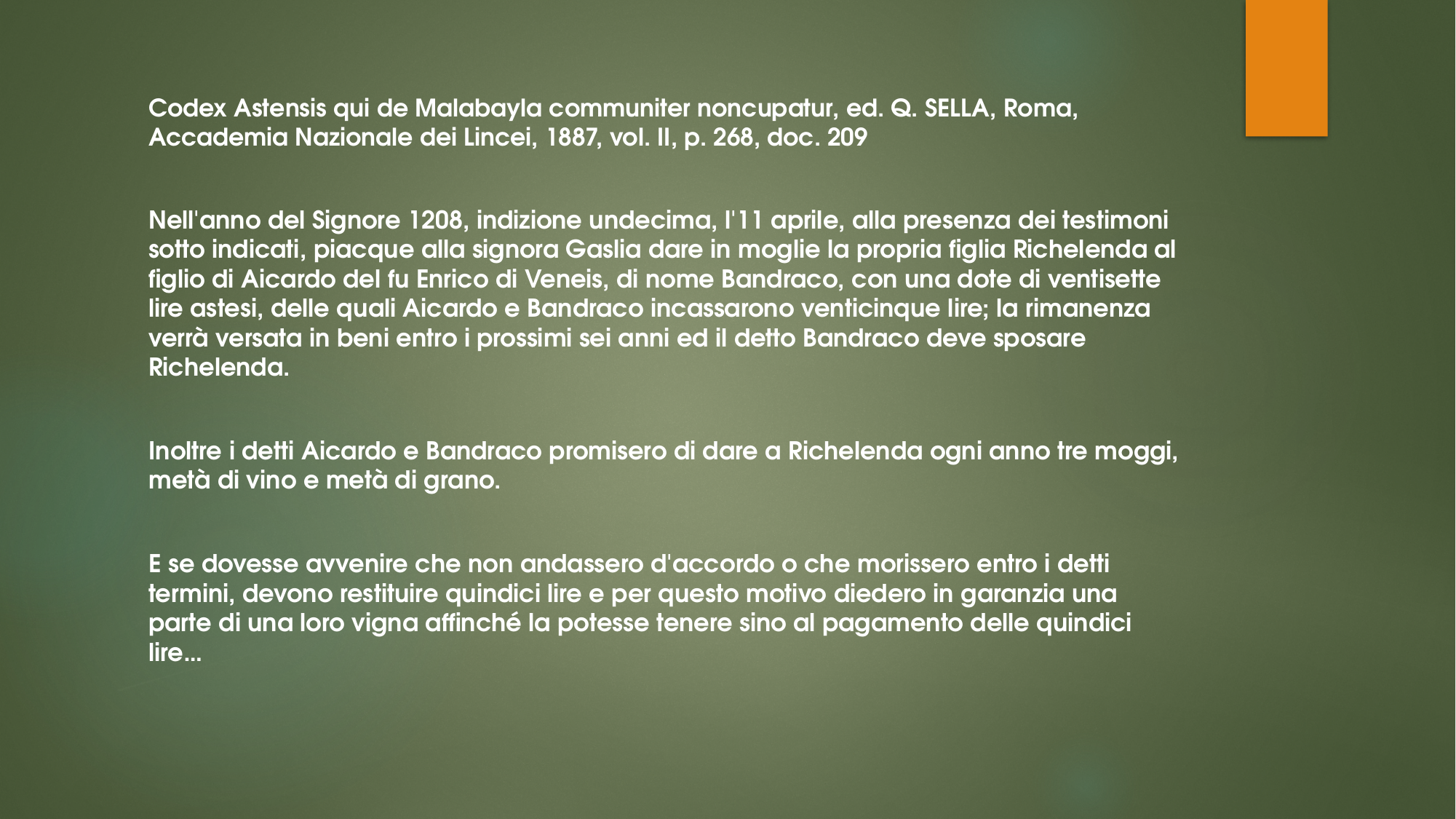

# Codex Astensis qui de Malabayla communiter noncupatur, ed. Q. SELLA, Roma, Accademia Nazionale dei Lincei, 1887, vol. II, p. 268, doc. 209
Nell'anno del Signore 1208, indizione undecima, l'11 aprile, alla presenza dei testimoni sotto indicati, piacque alla signora Gaslia dare in moglie la propria figlia Richelenda al figlio di Aicardo del fu Enrico di Veneis, di nome Bandraco, con una dote di ventisette lire astesi, delle quali Aicardo e Bandraco incassarono venticinque lire; la rimanenza verrà versata in beni entro i prossimi sei anni ed il detto Bandraco deve sposare Richelenda.

Inoltre i detti Aicardo e Bandraco promisero di dare a Richelenda ogni anno tre moggi, metà di vino e metà di grano.

E se dovesse avvenire che non andassero d'accordo o che morissero entro i detti termini, devono restituire quindici lire e per questo motivo diedero in garanzia una parte di una loro vigna affinché la potesse tenere sino al pagamento delle quindici lire…